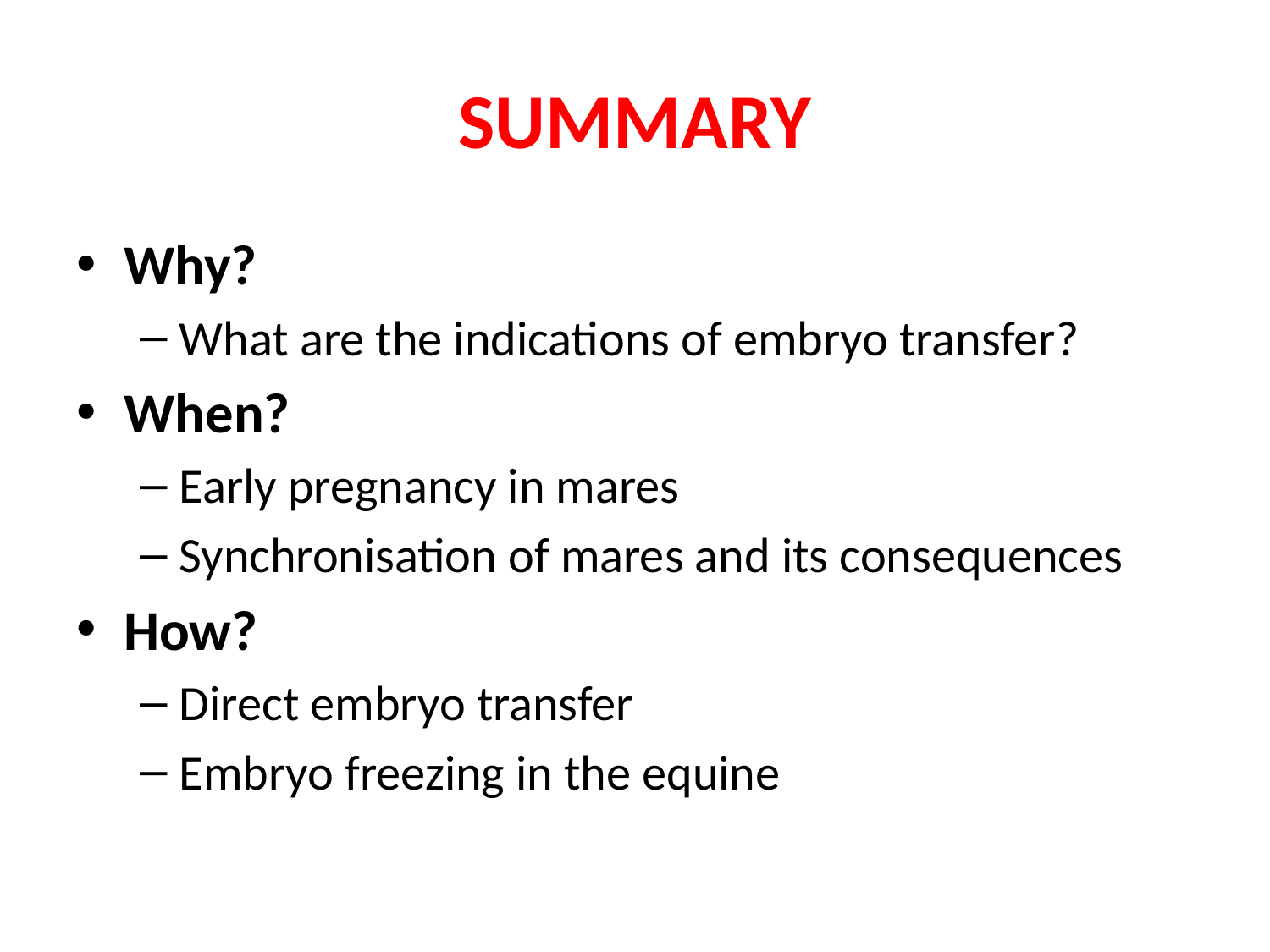

# Summary
Why?
What are the indications of embryo transfer?
When?
Early pregnancy in mares
Synchronisation of mares and its consequences
How?
Direct embryo transfer
Embryo freezing in the equine